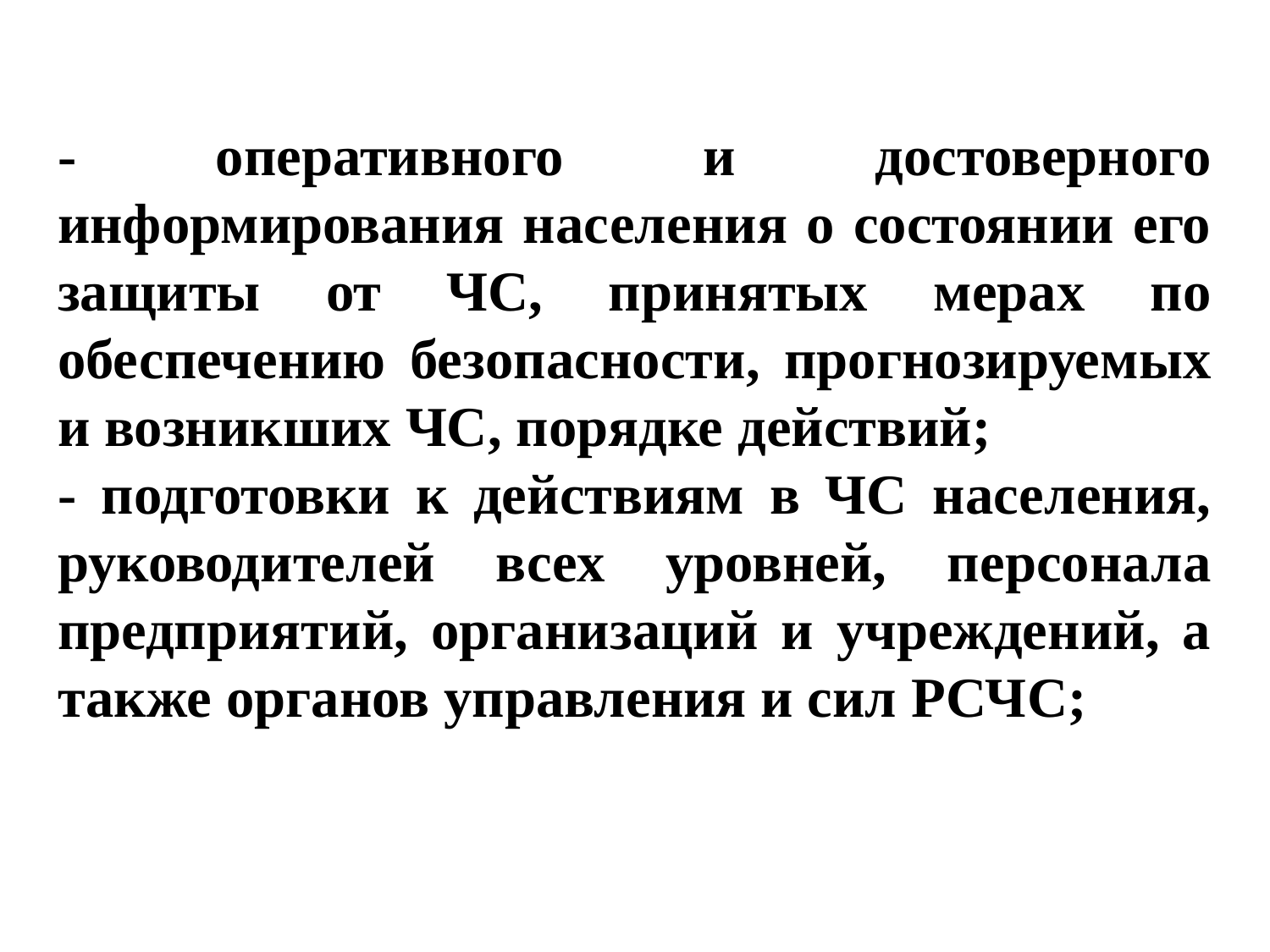

- оперативного и достоверного информирования населения о состоянии его защиты от ЧС, принятых мерах по обеспечению безопасности, прогнозируемых и возникших ЧС, порядке действий;
- подготовки к действиям в ЧС населения, руководителей всех уровней, персонала предприятий, организаций и учреждений, а также органов управления и сил РСЧС;